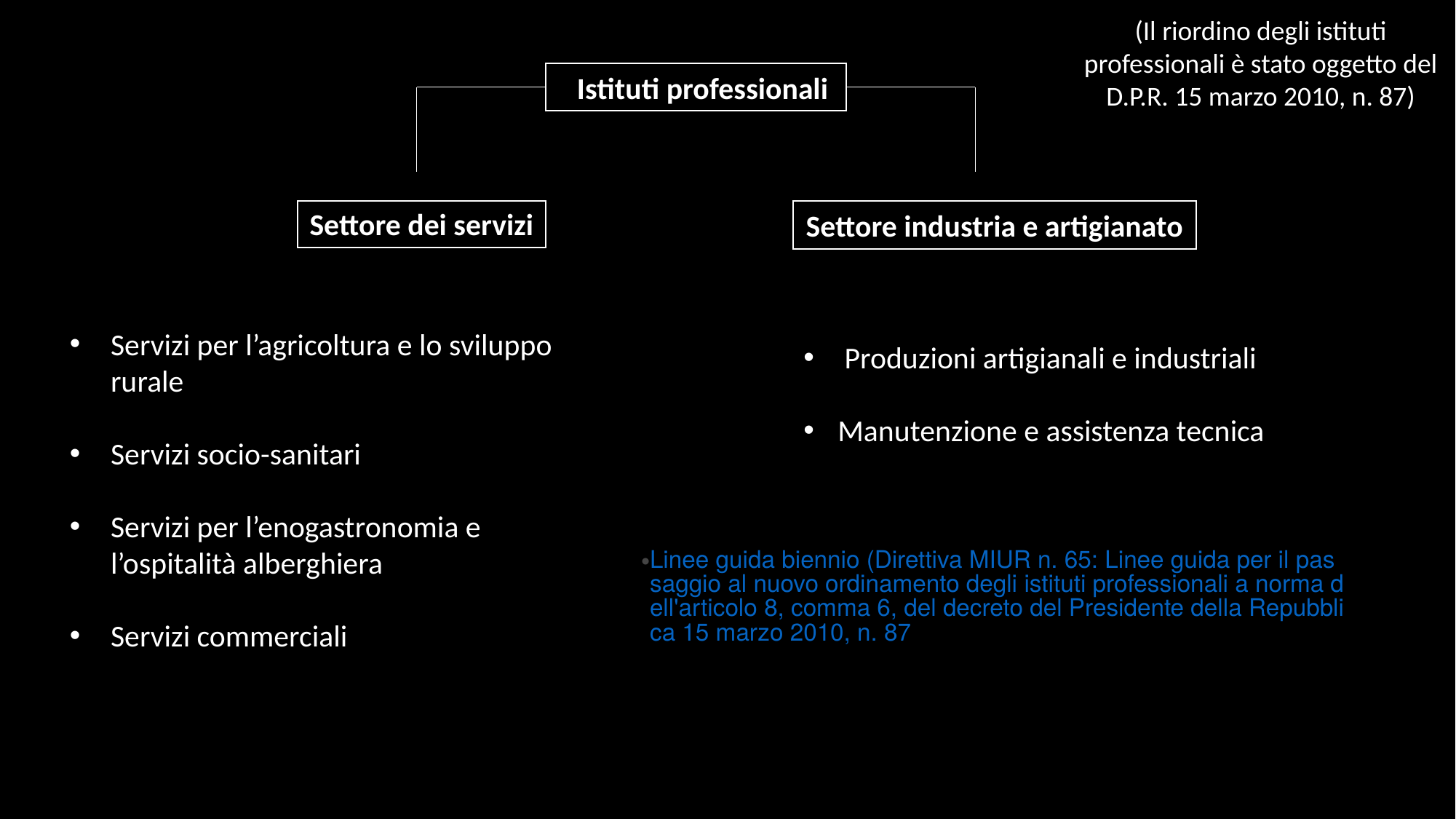

(Il riordino degli istituti professionali è stato oggetto del D.P.R. 15 marzo 2010, n. 87)
Istituti professionali

Settore dei servizi

Settore industria e artigianato

Servizi per l’agricoltura e lo sviluppo rurale

Servizi socio-sanitari

Servizi per l’enogastronomia e l’ospitalità alberghiera

Servizi commerciali
Produzioni artigianali e industriali

Manutenzione e assistenza tecnica
Linee guida biennio (Direttiva MIUR n. 65: Linee guida per il passaggio al nuovo ordinamento degli istituti professionali a norma dell'articolo 8, comma 6, del decreto del Presidente della Repubblica 15 marzo 2010, n. 87